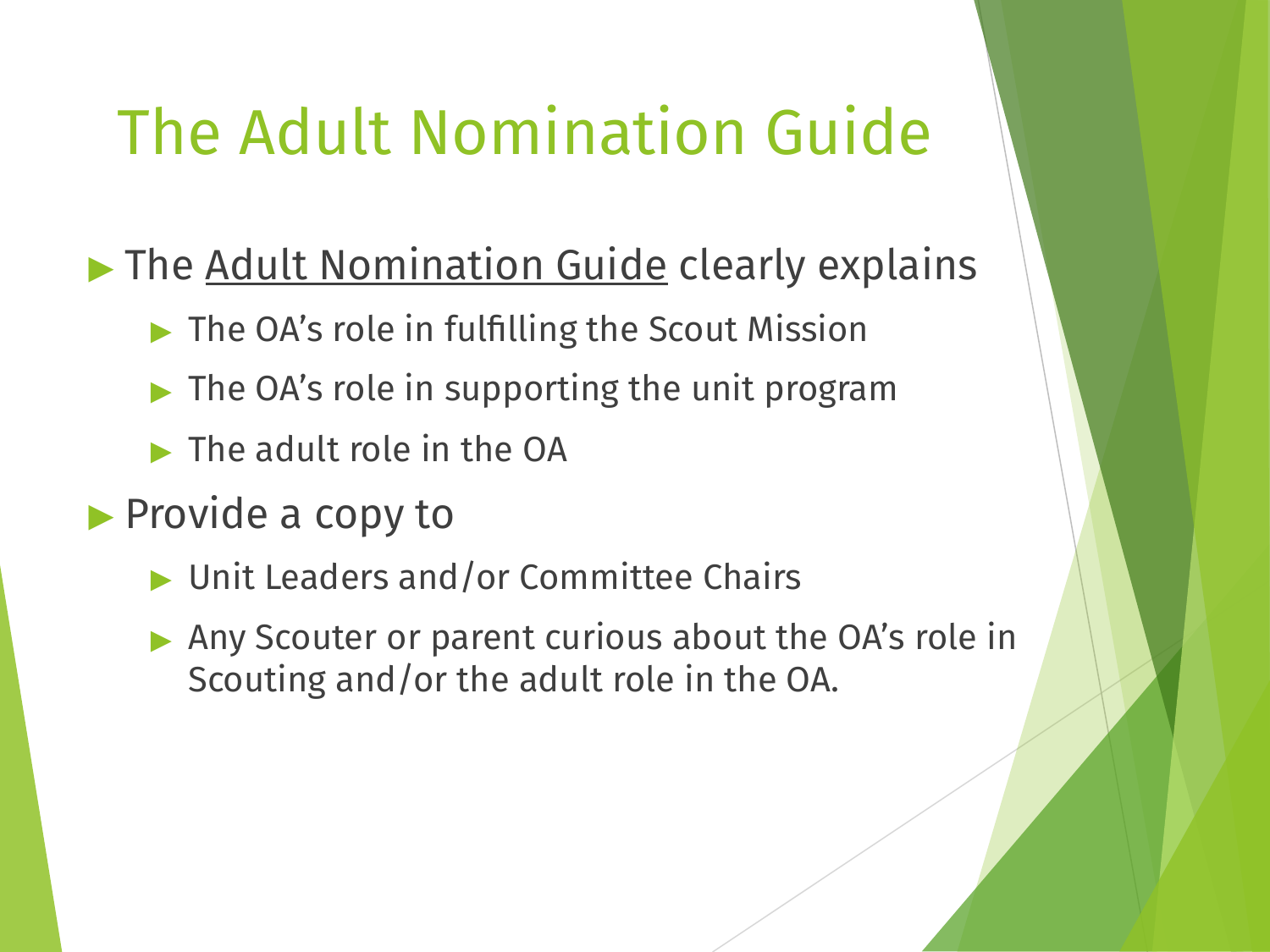

# The Adult Nomination Guide
The Adult Nomination Guide clearly explains
The OA’s role in fulfilling the Scout Mission
The OA’s role in supporting the unit program
The adult role in the OA
Provide a copy to
Unit Leaders and/or Committee Chairs
Any Scouter or parent curious about the OA’s role in Scouting and/or the adult role in the OA.